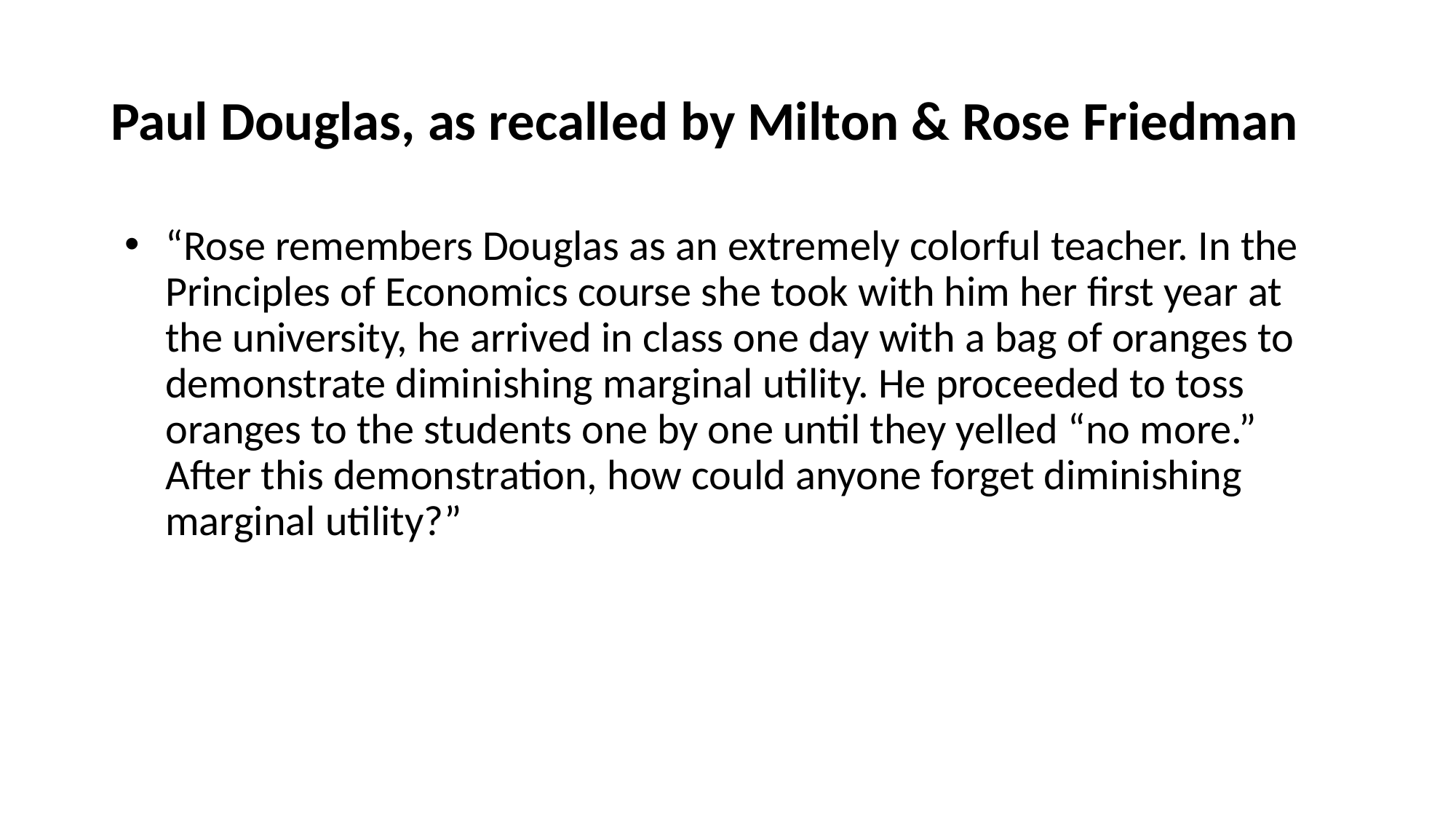

# Paul Douglas, as recalled by Milton & Rose Friedman
“Rose remembers Douglas as an extremely colorful teacher. In the Principles of Economics course she took with him her first year at the university, he arrived in class one day with a bag of oranges to demonstrate diminishing marginal utility. He proceeded to toss oranges to the students one by one until they yelled “no more.” After this demonstration, how could anyone forget diminishing marginal utility?”